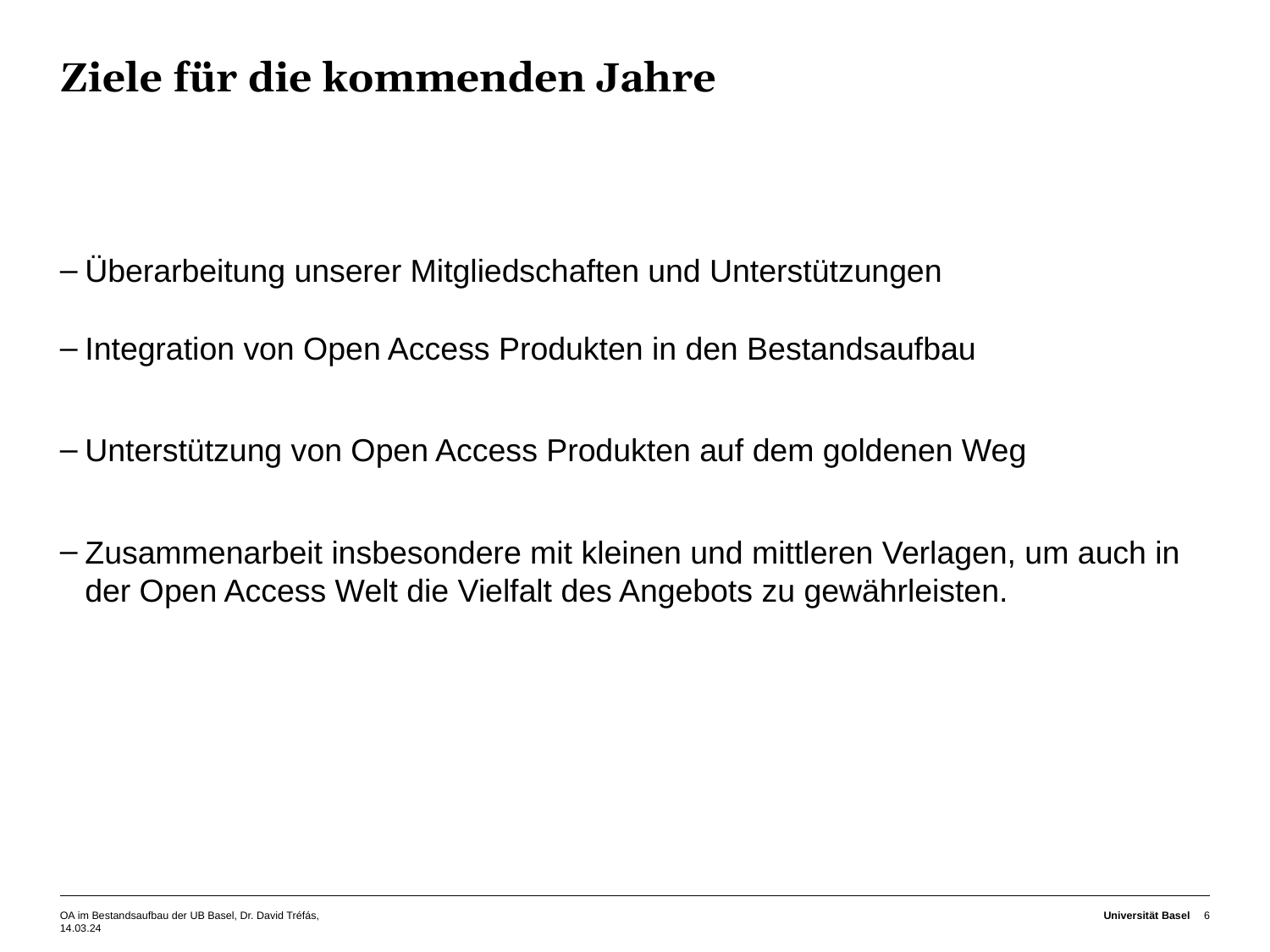

# Ziele für die kommenden Jahre

Überarbeitung unserer Mitgliedschaften und Unterstützungen

Integration von Open Access Produkten in den Bestandsaufbau

Unterstützung von Open Access Produkten auf dem goldenen Weg

Zusammenarbeit insbesondere mit kleinen und mittleren Verlagen, um auch in der Open Access Welt die Vielfalt des Angebots zu gewährleisten.

OA im Bestandsaufbau der UB Basel, Dr. David Tréfás, 14.03.24
Universität Basel
6